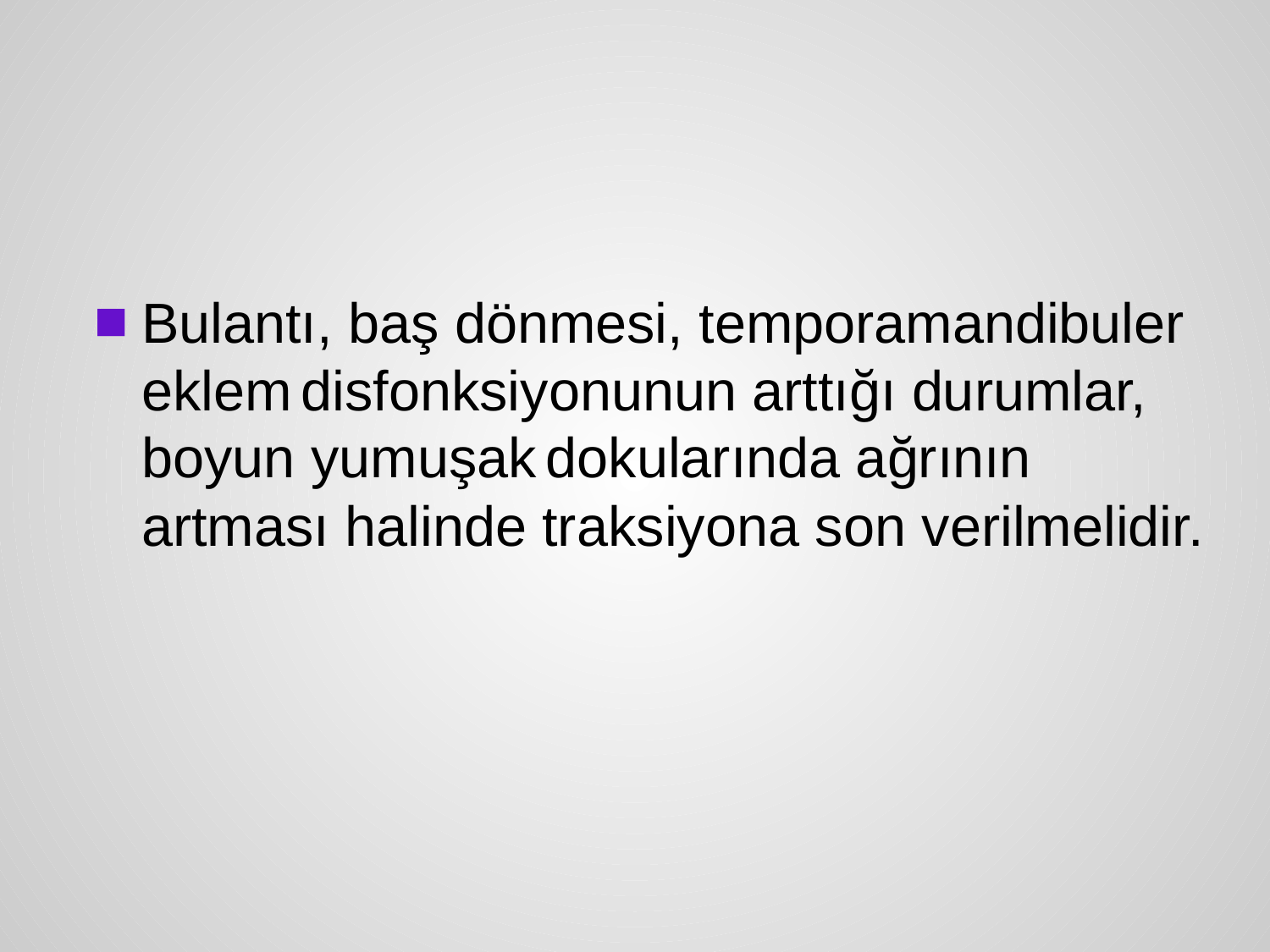

#
Bulantı, baş dönmesi, temporamandibuler eklem disfonksiyonunun arttığı durumlar, boyun yumuşak dokularında ağrının artması halinde traksiyona son verilmelidir.